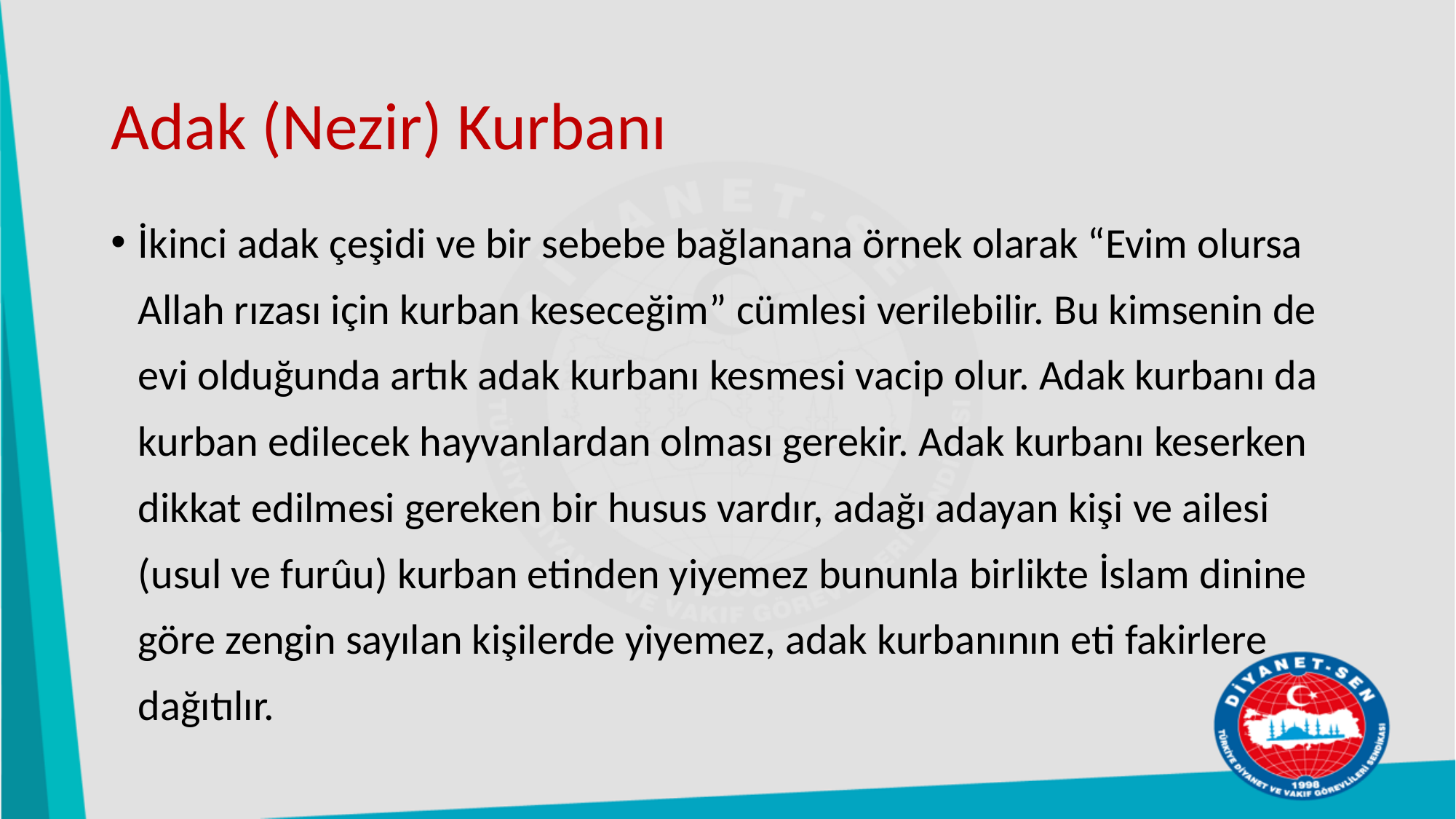

# Adak (Nezir) Kurbanı
İkinci adak çeşidi ve bir sebebe bağlanana örnek olarak “Evim olursa Allah rızası için kurban keseceğim” cümlesi verilebilir. Bu kimsenin de evi olduğunda artık adak kurbanı kesmesi vacip olur. Adak kurbanı da kurban edilecek hayvanlardan olması gerekir. Adak kurbanı keserken dikkat edilmesi gereken bir husus vardır, adağı adayan kişi ve ailesi (usul ve furûu) kurban etinden yiyemez bununla birlikte İslam dinine göre zengin sayılan kişilerde yiyemez, adak kurbanının eti fakirlere dağıtılır.